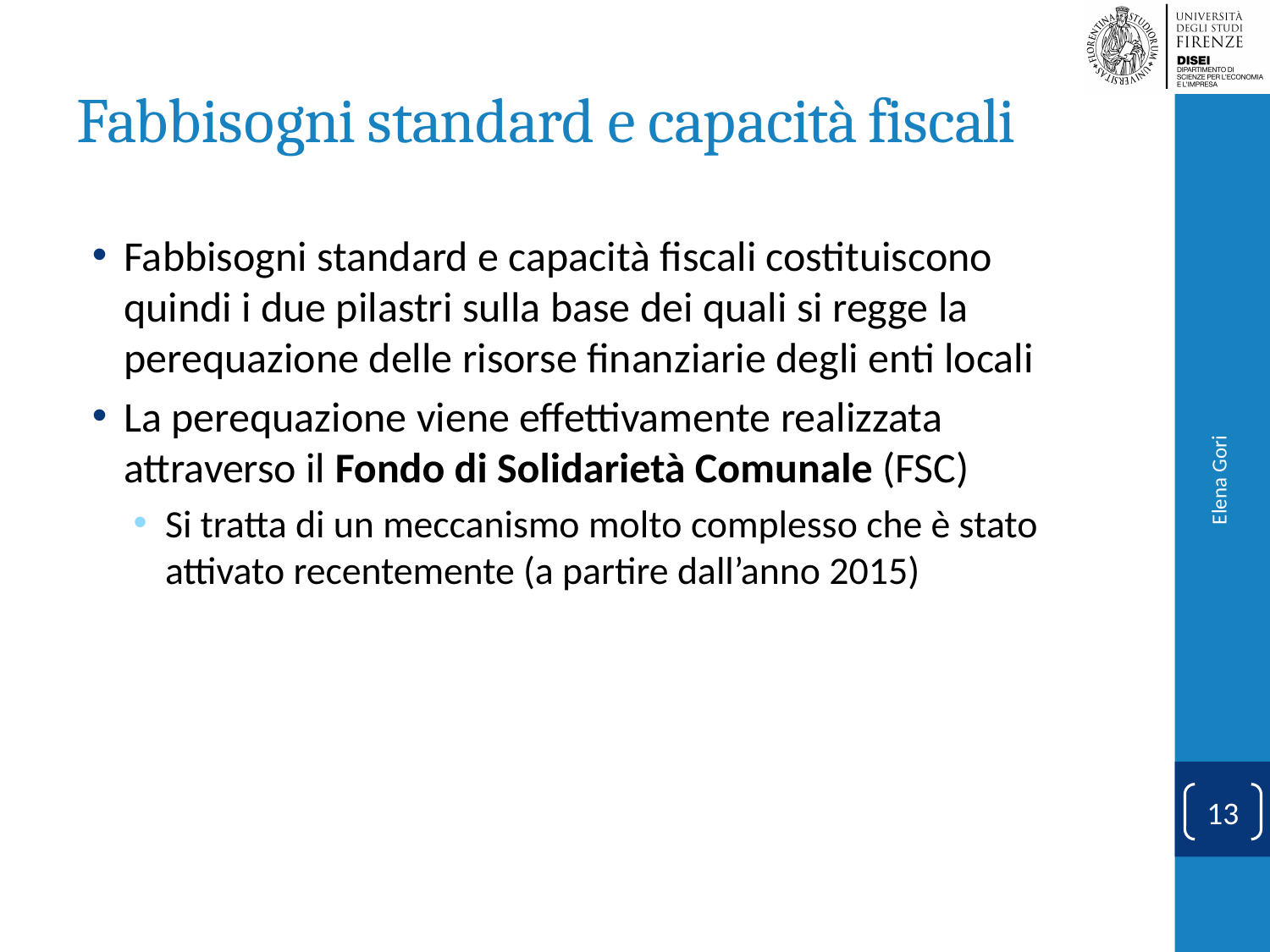

# Fabbisogni standard e capacità fiscali
Fabbisogni standard e capacità fiscali costituiscono quindi i due pilastri sulla base dei quali si regge la perequazione delle risorse finanziarie degli enti locali
La perequazione viene effettivamente realizzata attraverso il Fondo di Solidarietà Comunale (FSC)
Si tratta di un meccanismo molto complesso che è stato attivato recentemente (a partire dall’anno 2015)
Elena Gori
13